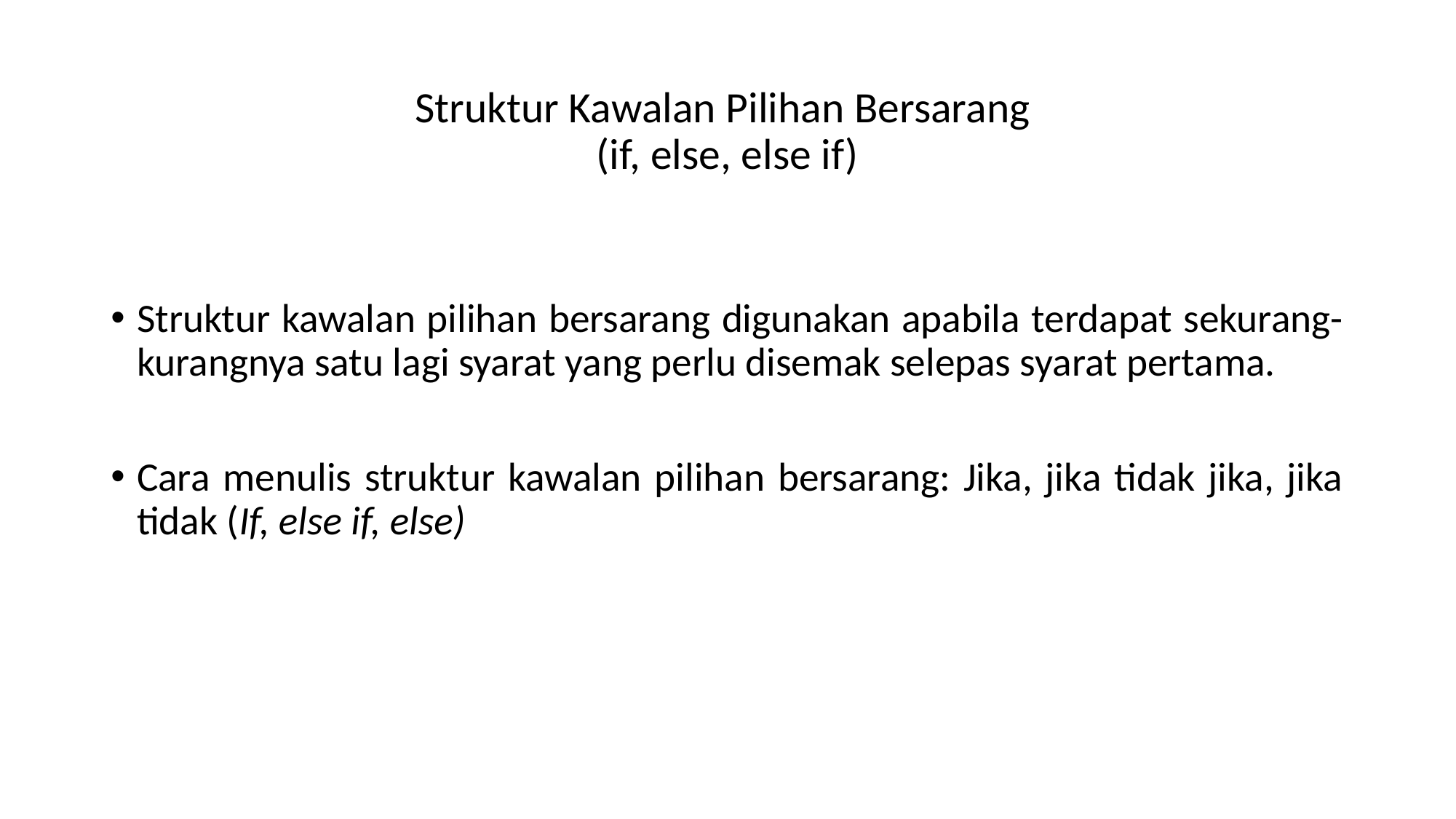

# Struktur Kawalan Pilihan Bersarang (if, else, else if)
Struktur kawalan pilihan bersarang digunakan apabila terdapat sekurang-kurangnya satu lagi syarat yang perlu disemak selepas syarat pertama.

Cara menulis struktur kawalan pilihan bersarang: Jika, jika tidak jika, jika tidak (If, else if, else)